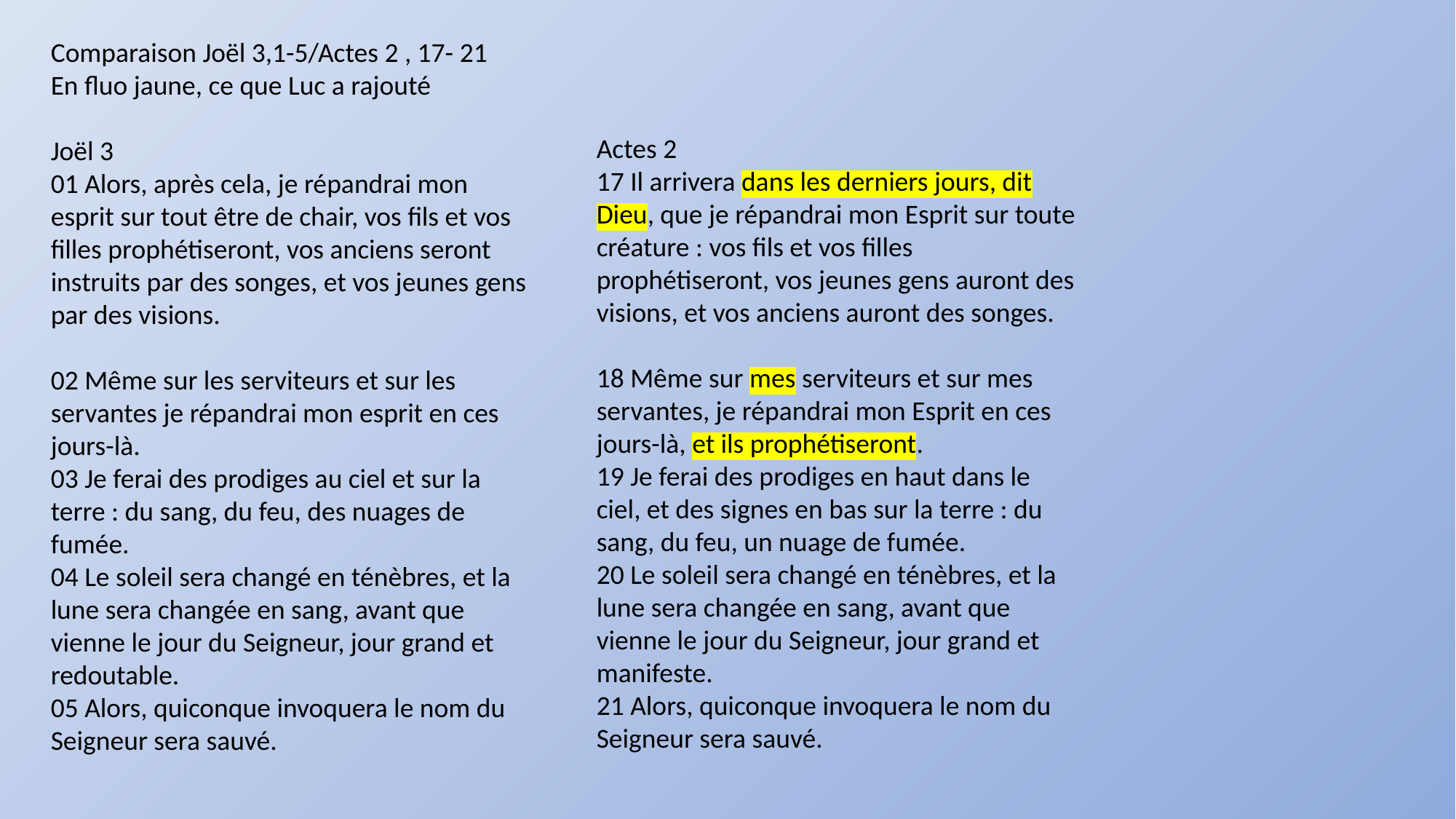

Comparaison Joël 3,1-5/Actes 2 , 17- 21
En fluo jaune, ce que Luc a rajouté

Joël 3
01 Alors, après cela, je répandrai mon
esprit sur tout être de chair, vos fils et vos
filles prophétiseront, vos anciens seront
instruits par des songes, et vos jeunes gens
par des visions.

02 Même sur les serviteurs et sur les
servantes je répandrai mon esprit en ces
jours-là.
03 Je ferai des prodiges au ciel et sur la
terre : du sang, du feu, des nuages de
fumée.
04 Le soleil sera changé en ténèbres, et la
lune sera changée en sang, avant que
vienne le jour du Seigneur, jour grand et
redoutable.
05 Alors, quiconque invoquera le nom du
Seigneur sera sauvé.

Actes 2
17 Il arrivera dans les derniers jours, dit
Dieu, que je répandrai mon Esprit sur toute
créature : vos fils et vos filles
prophétiseront, vos jeunes gens auront des
visions, et vos anciens auront des songes.

18 Même sur mes serviteurs et sur mes
servantes, je répandrai mon Esprit en ces
jours-là, et ils prophétiseront.
19 Je ferai des prodiges en haut dans le
ciel, et des signes en bas sur la terre : du
sang, du feu, un nuage de fumée.
20 Le soleil sera changé en ténèbres, et la
lune sera changée en sang, avant que
vienne le jour du Seigneur, jour grand et
manifeste.
21 Alors, quiconque invoquera le nom du
Seigneur sera sauvé.